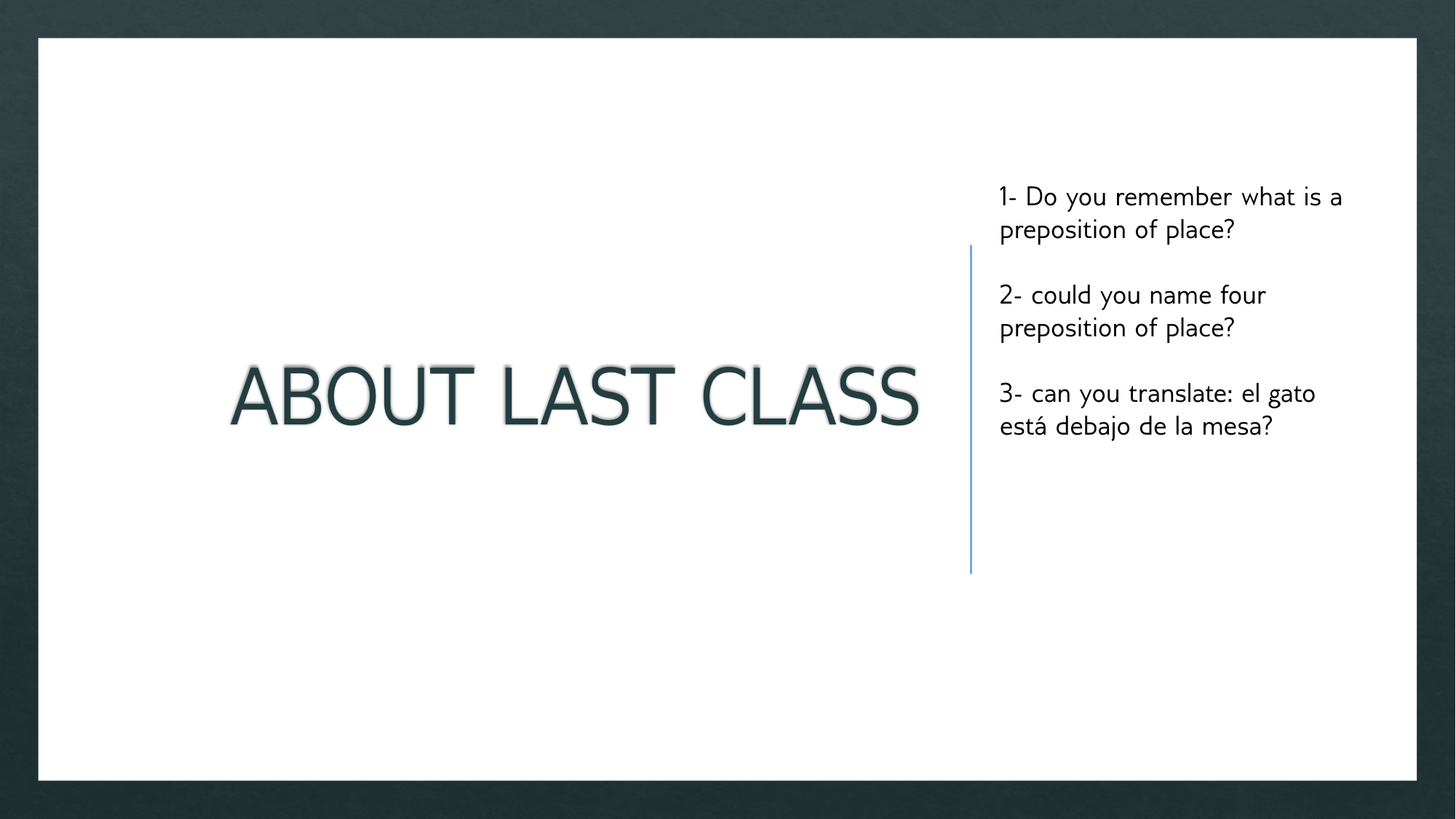

# ABOUT LAST CLASS
1- Do you remember what is a preposition of place?

2- could you name four preposition of place?

3- can you translate: el gato está debajo de la mesa?